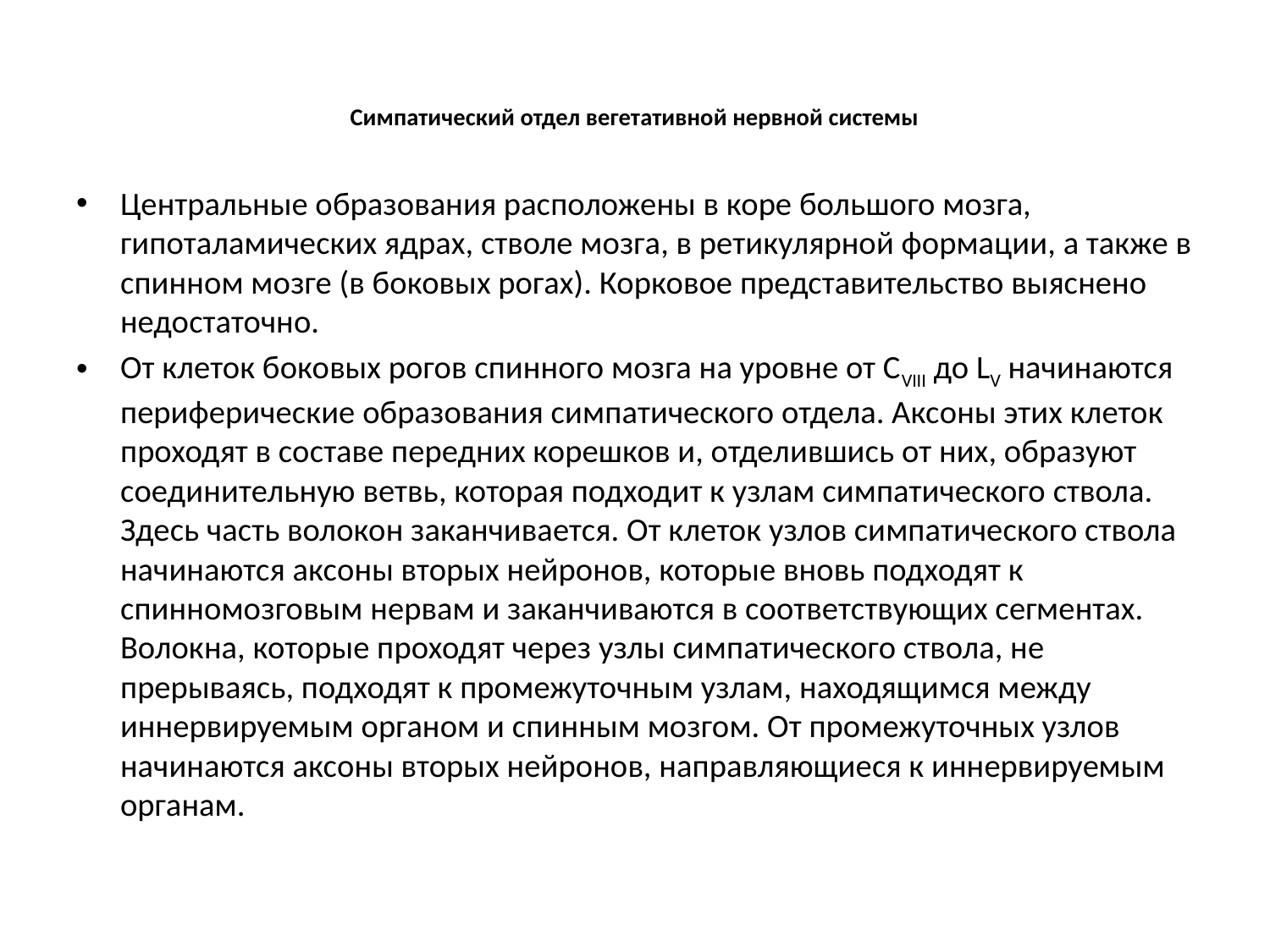

# Симпатический отдел вегетативной нервной системы
Центральные образования расположены в коре большого мозга, гипоталамических ядрах, стволе мозга, в ретикулярной формации, а также в спинном мозге (в боковых рогах). Корковое представительство выяснено недостаточно.
От клеток боковых рогов спинного мозга на уровне от CVIII до LV начинаются периферические образования симпатического отдела. Аксоны этих клеток проходят в составе передних корешков и, отделившись от них, образуют соединительную ветвь, которая подходит к узлам симпатического ствола. Здесь часть волокон заканчивается. От клеток узлов симпатического ствола начинаются аксоны вторых нейронов, которые вновь подходят к спинномозговым нервам и заканчиваются в соответствующих сегментах. Волокна, которые проходят через узлы симпатического ствола, не прерываясь, подходят к промежуточным узлам, находящимся между иннервируемым органом и спинным мозгом. От промежуточных узлов начинаются аксоны вторых нейронов, направляющиеся к иннервируемым органам.